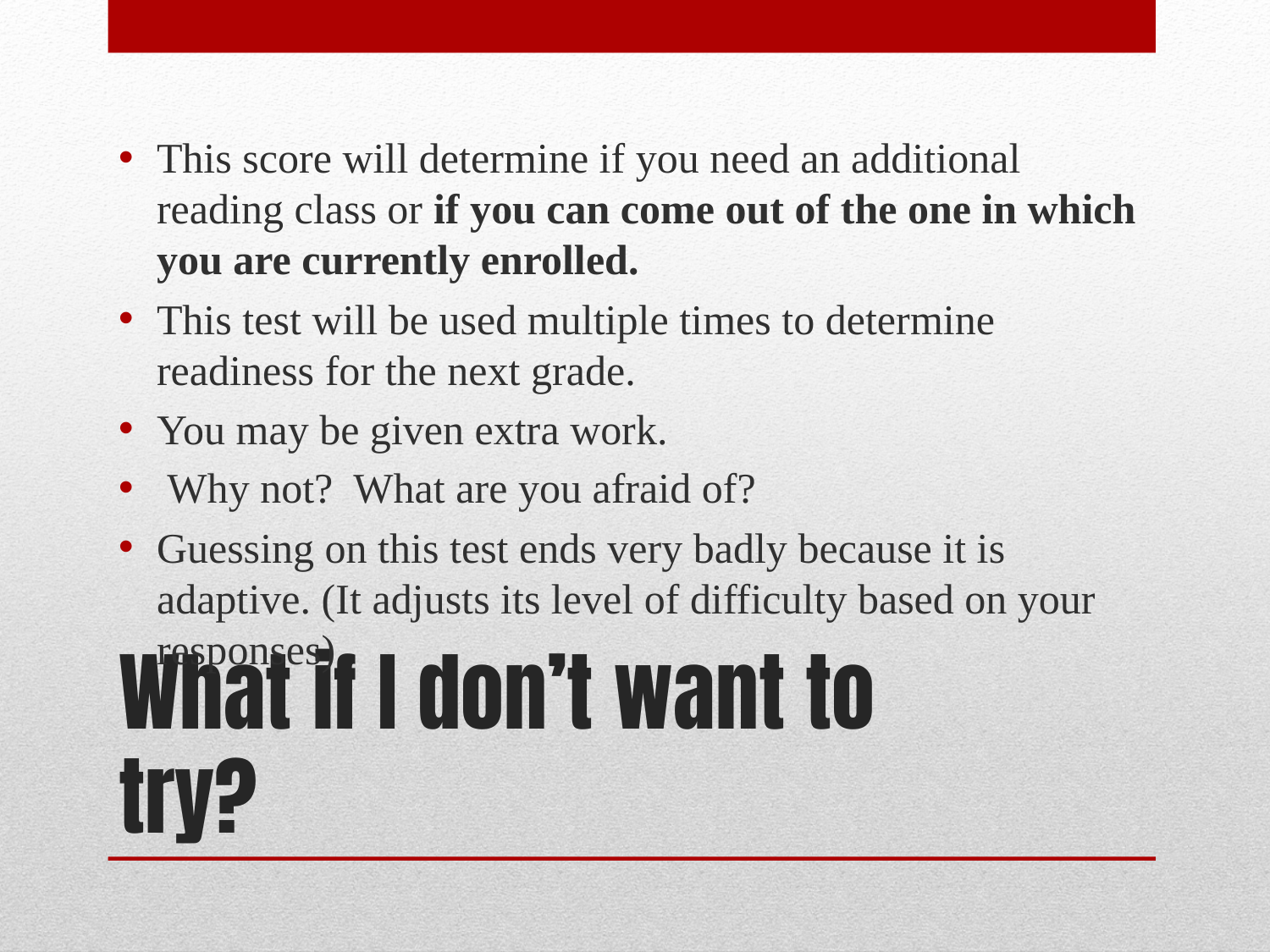

This score will determine if you need an additional reading class or if you can come out of the one in which you are currently enrolled.
This test will be used multiple times to determine readiness for the next grade.
You may be given extra work.
 Why not?  What are you afraid of?
Guessing on this test ends very badly because it is adaptive. (It adjusts its level of difficulty based on your responses)
# What if I don’t want to try?